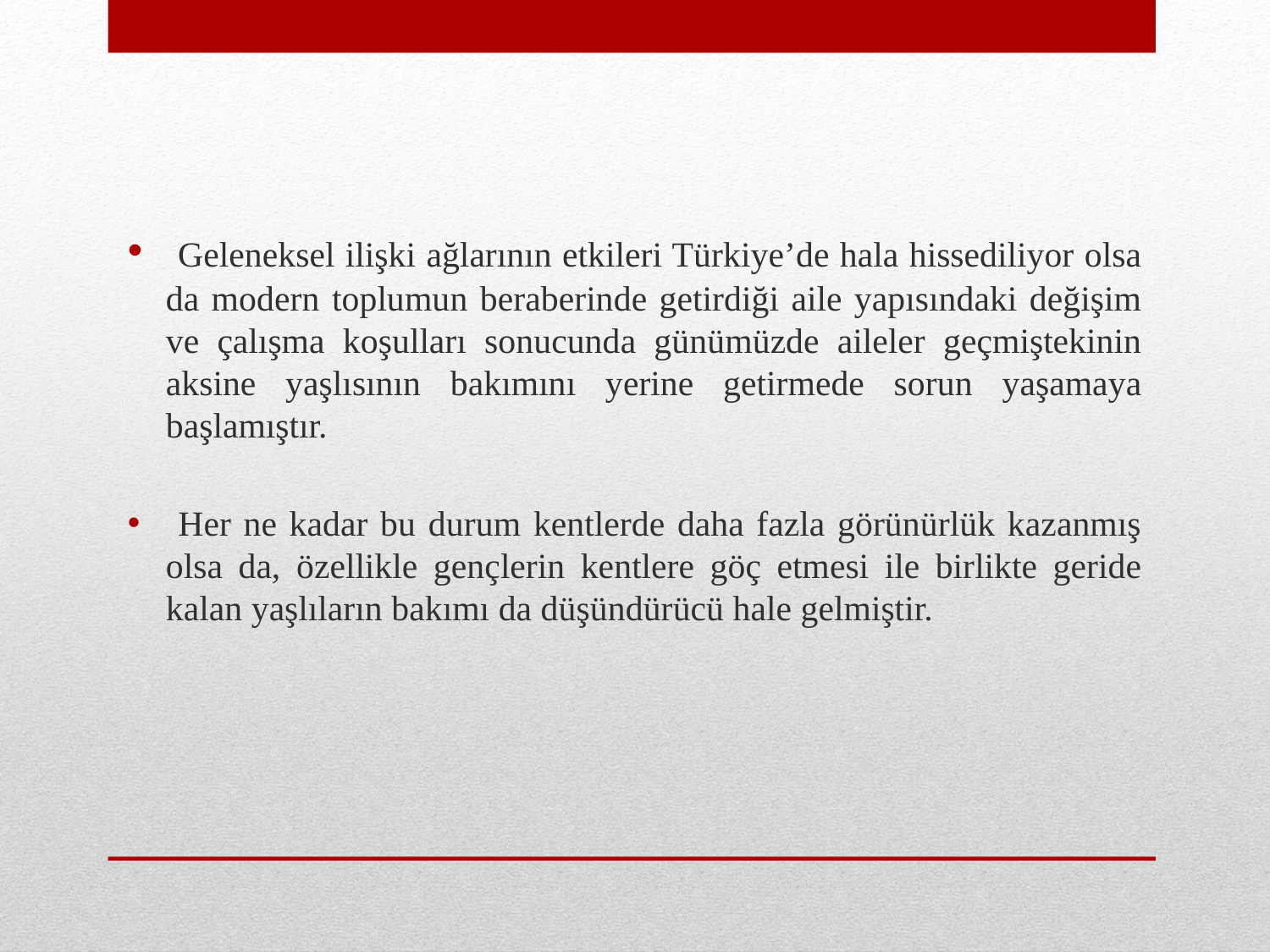

Geleneksel ilişki ağlarının etkileri Türkiye’de hala hissediliyor olsa da modern toplumun beraberinde getirdiği aile yapısındaki değişim ve çalışma koşulları sonucunda günümüzde aileler geçmiştekinin aksine yaşlısının bakımını yerine getirmede sorun yaşamaya başlamıştır.

 Her ne kadar bu durum kentlerde daha fazla görünürlük kazanmış olsa da, özellikle gençlerin kentlere göç etmesi ile birlikte geride kalan yaşlıların bakımı da düşündürücü hale gelmiştir.